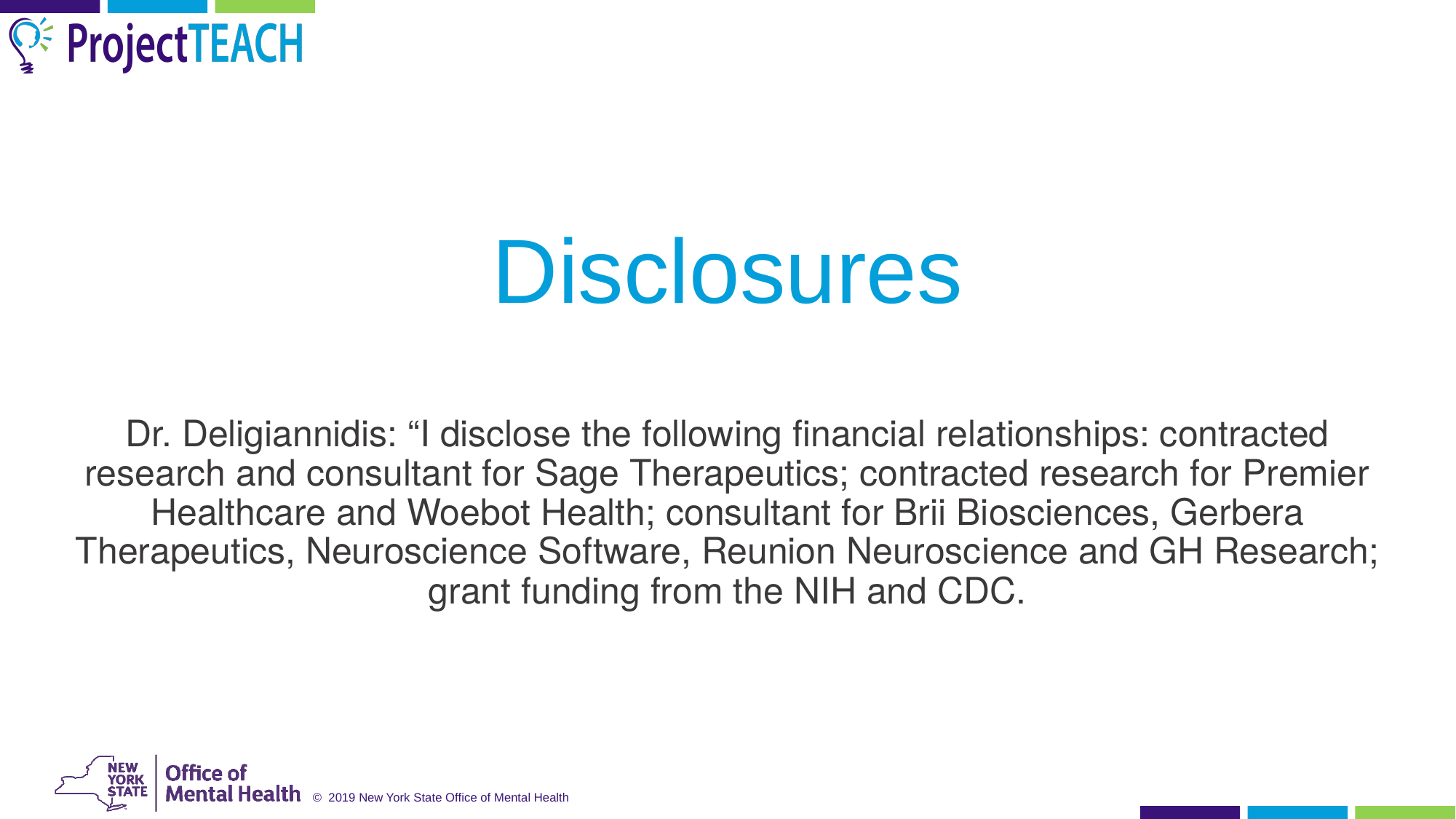

Disclosures
Dr. Deligiannidis: “I disclose the following financial relationships: contracted research and consultant for Sage Therapeutics; contracted research for Premier Healthcare and Woebot Health; consultant for Brii Biosciences, Gerbera Therapeutics, Neuroscience Software, Reunion Neuroscience and GH Research; grant funding from the NIH and CDC.